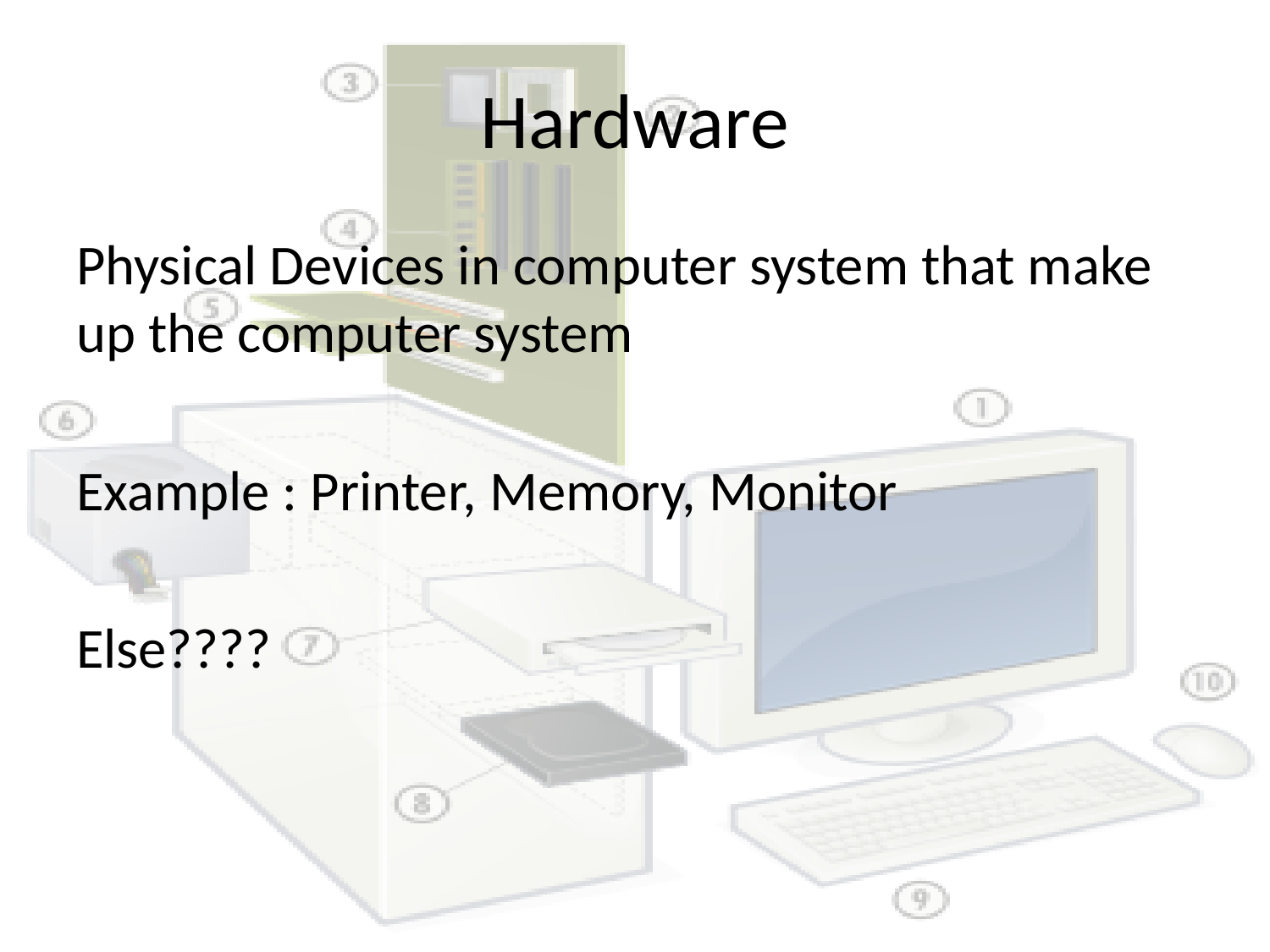

# Hardware
Physical Devices in computer system that make up the computer system

Example : Printer, Memory, Monitor

Else????